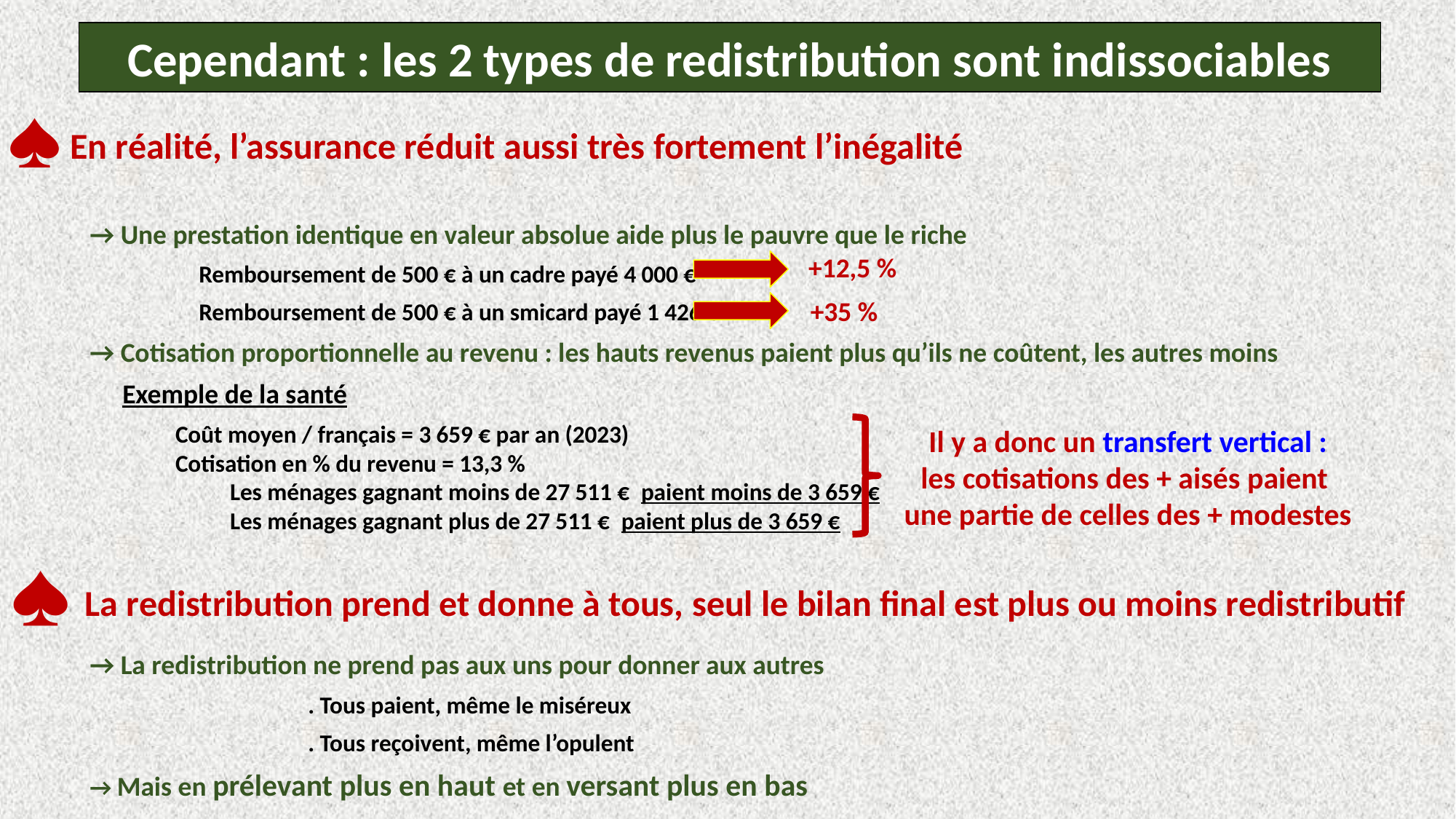

Cependant : les 2 types de redistribution sont indissociables
♠ En réalité, l’assurance réduit aussi très fortement l’inégalité
→ Une prestation identique en valeur absolue aide plus le pauvre que le riche
	Remboursement de 500 € à un cadre payé 4 000 €
	Remboursement de 500 € à un smicard payé 1 426 €
→ Cotisation proportionnelle au revenu : les hauts revenus paient plus qu’ils ne coûtent, les autres moins
      Exemple de la santé
	Coût moyen / français = 3 659 € par an (2023)
	Cotisation en % du revenu = 13,3 %
	Les ménages gagnant moins de 27 511 €  paient moins de 3 659 €
	Les ménages gagnant plus de 27 511 €  paient plus de 3 659 €

+12,5 %

+35 %
Il y a donc un transfert vertical :
les cotisations des + aisés paient
une partie de celles des + modestes

♠ La redistribution prend et donne à tous, seul le bilan final est plus ou moins redistributif
→ La redistribution ne prend pas aux uns pour donner aux autres
		. Tous paient, même le miséreux
		. Tous reçoivent, même l’opulent
→ Mais en prélevant plus en haut et en versant plus en bas